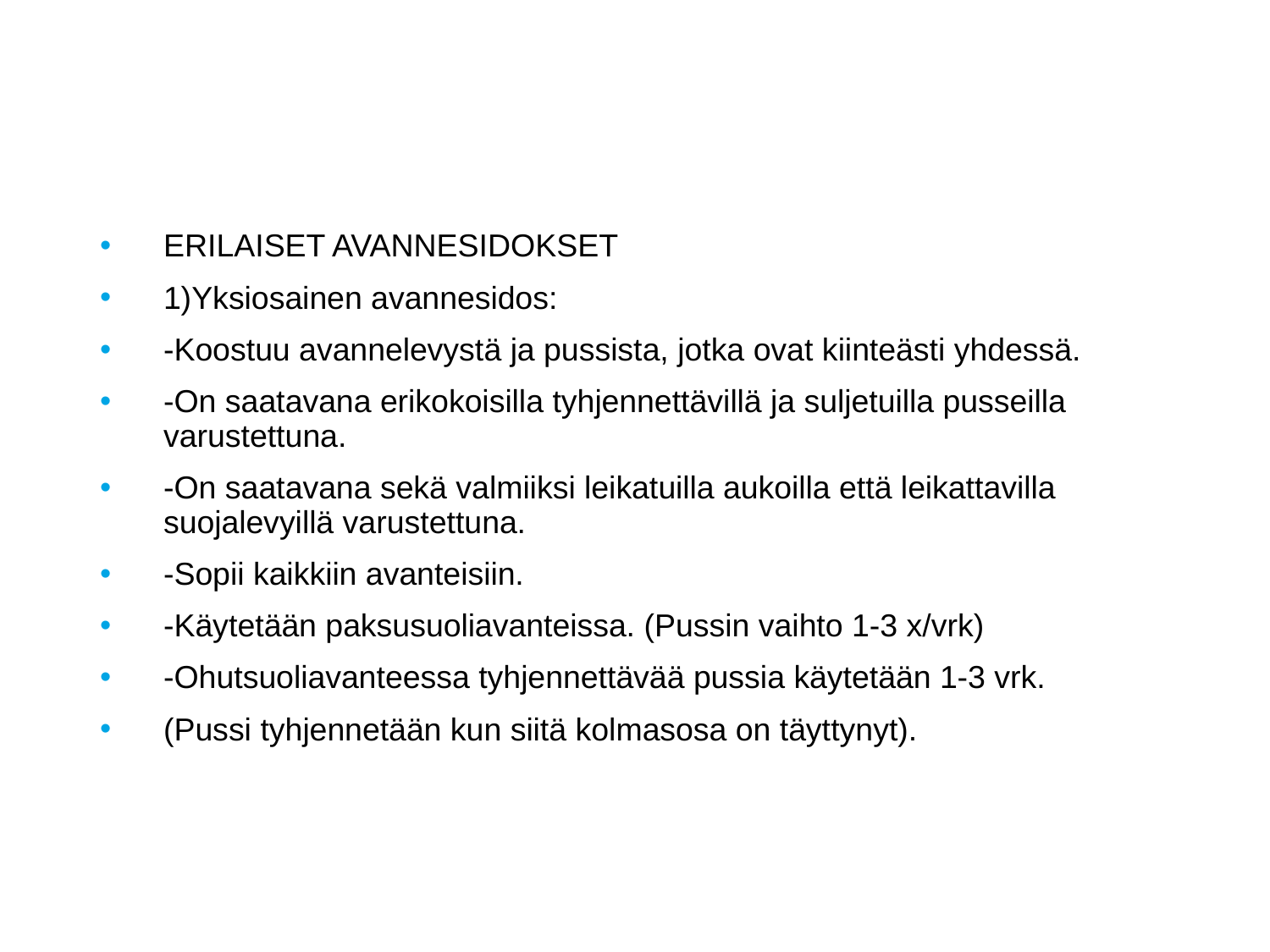

#
ERILAISET AVANNESIDOKSET
1)Yksiosainen avannesidos:
-Koostuu avannelevystä ja pussista, jotka ovat kiinteästi yhdessä.
-On saatavana erikokoisilla tyhjennettävillä ja suljetuilla pusseilla varustettuna.
-On saatavana sekä valmiiksi leikatuilla aukoilla että leikattavilla suojalevyillä varustettuna.
-Sopii kaikkiin avanteisiin.
-Käytetään paksusuoliavanteissa. (Pussin vaihto 1-3 x/vrk)
-Ohutsuoliavanteessa tyhjennettävää pussia käytetään 1-3 vrk.
(Pussi tyhjennetään kun siitä kolmasosa on täyttynyt).